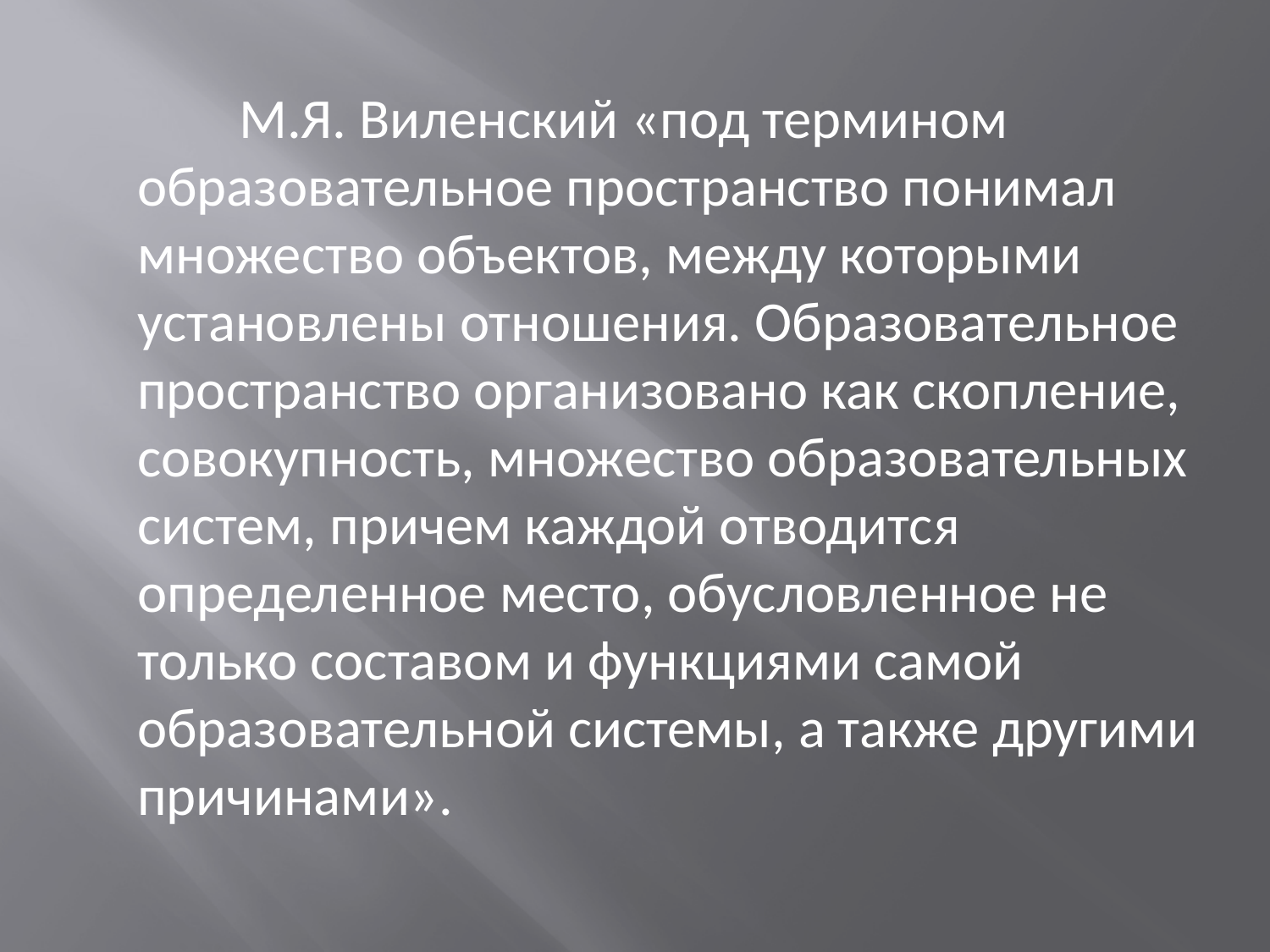

М.Я. Виленский «под термином образовательное пространство понимал множество объектов, между которыми установлены отношения. Образовательное пространство организовано как скопление, совокупность, множество образовательных систем, причем каждой отводится определенное место, обусловленное не только составом и функциями самой образовательной системы, а также другими причинами».